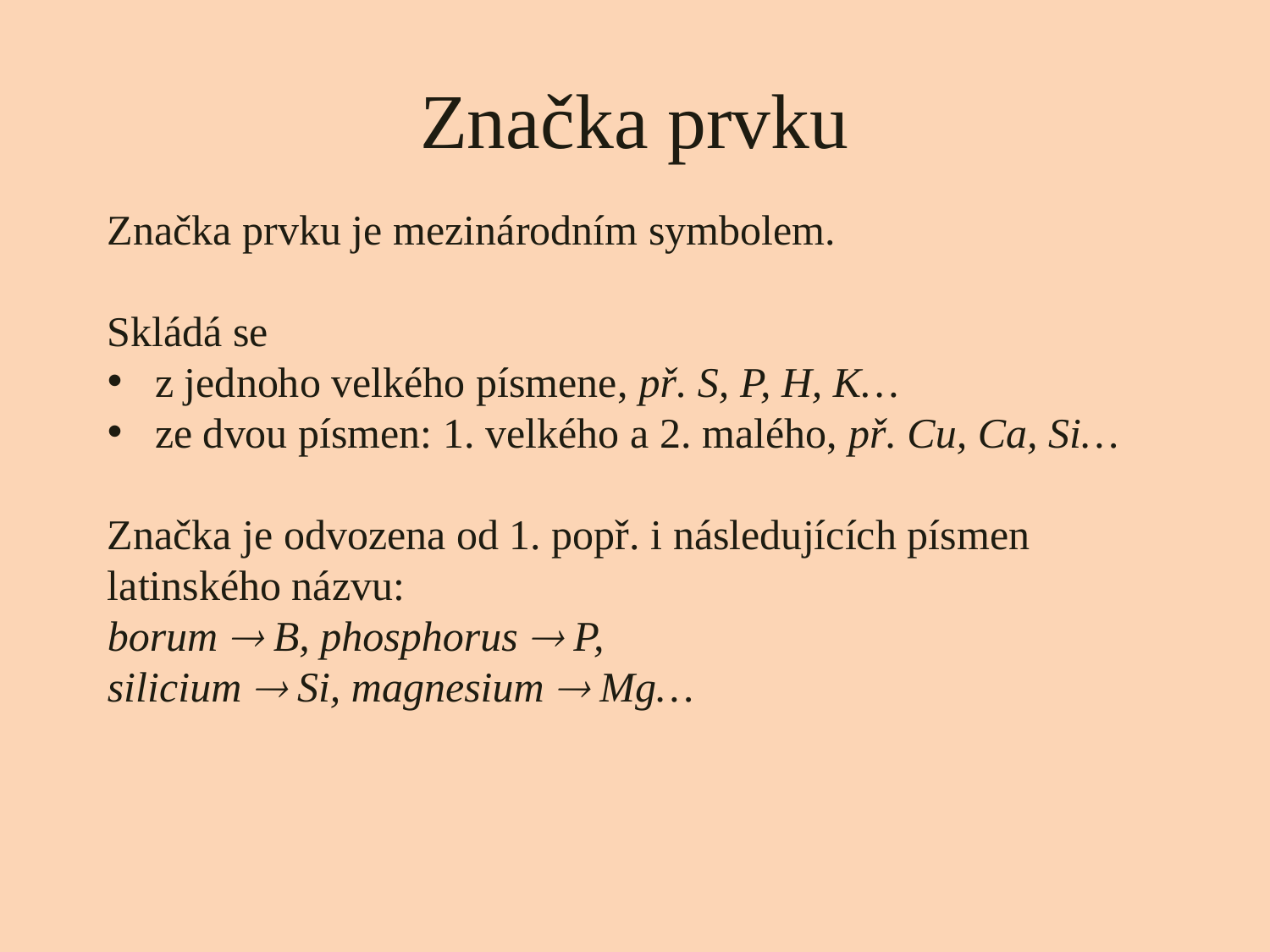

# Značka prvku
Značka prvku je mezinárodním symbolem.

Skládá se
z jednoho velkého písmene, př. S, P, H, K…
ze dvou písmen: 1. velkého a 2. malého, př. Cu, Ca, Si…

Značka je odvozena od 1. popř. i následujících písmen latinského názvu:
borum → B, phosphorus → P,
silicium → Si, magnesium → Mg…